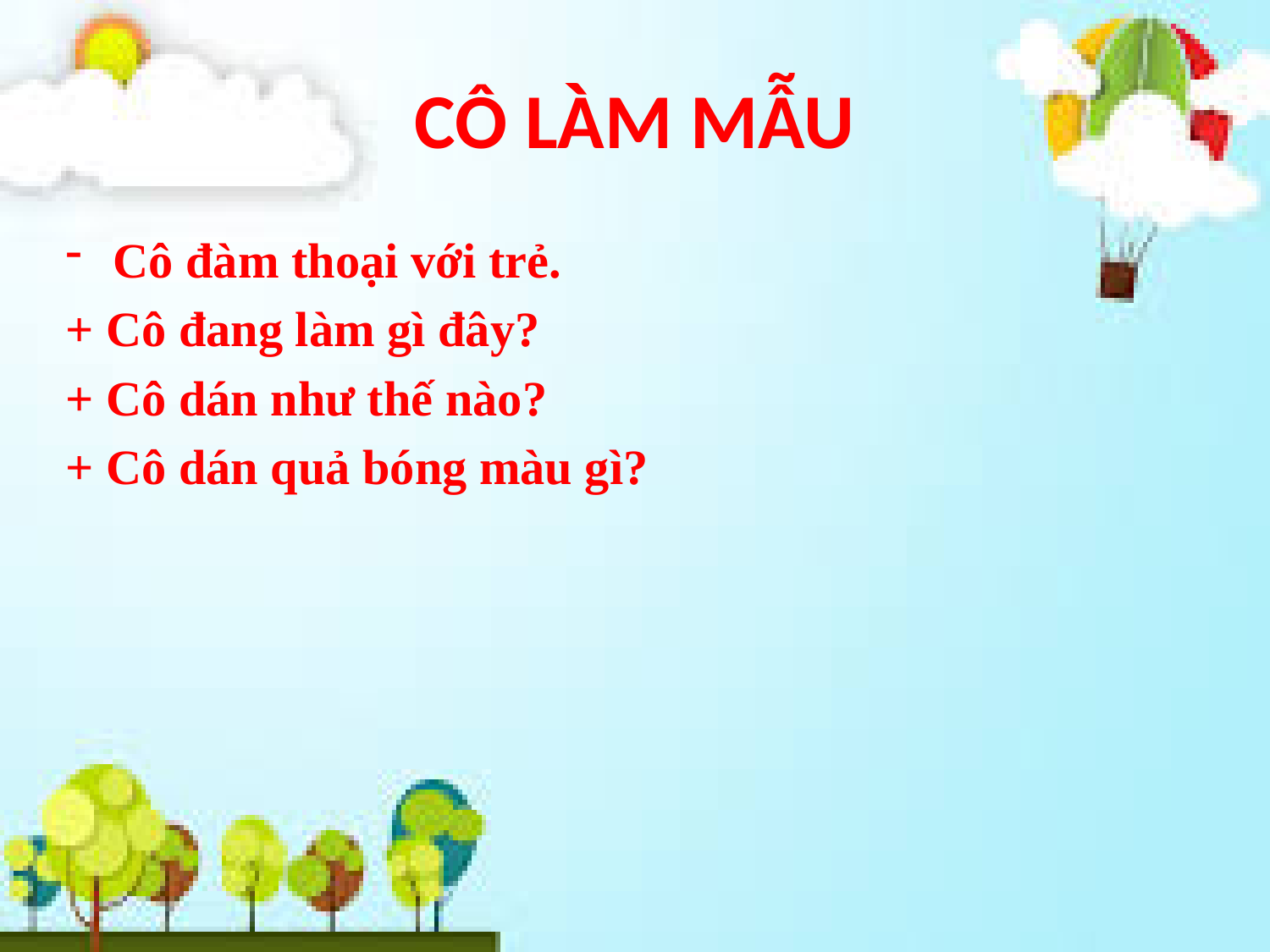

# CÔ LÀM MẪU
Cô đàm thoại với trẻ.
+ Cô đang làm gì đây?
+ Cô dán như thế nào?
+ Cô dán quả bóng màu gì?